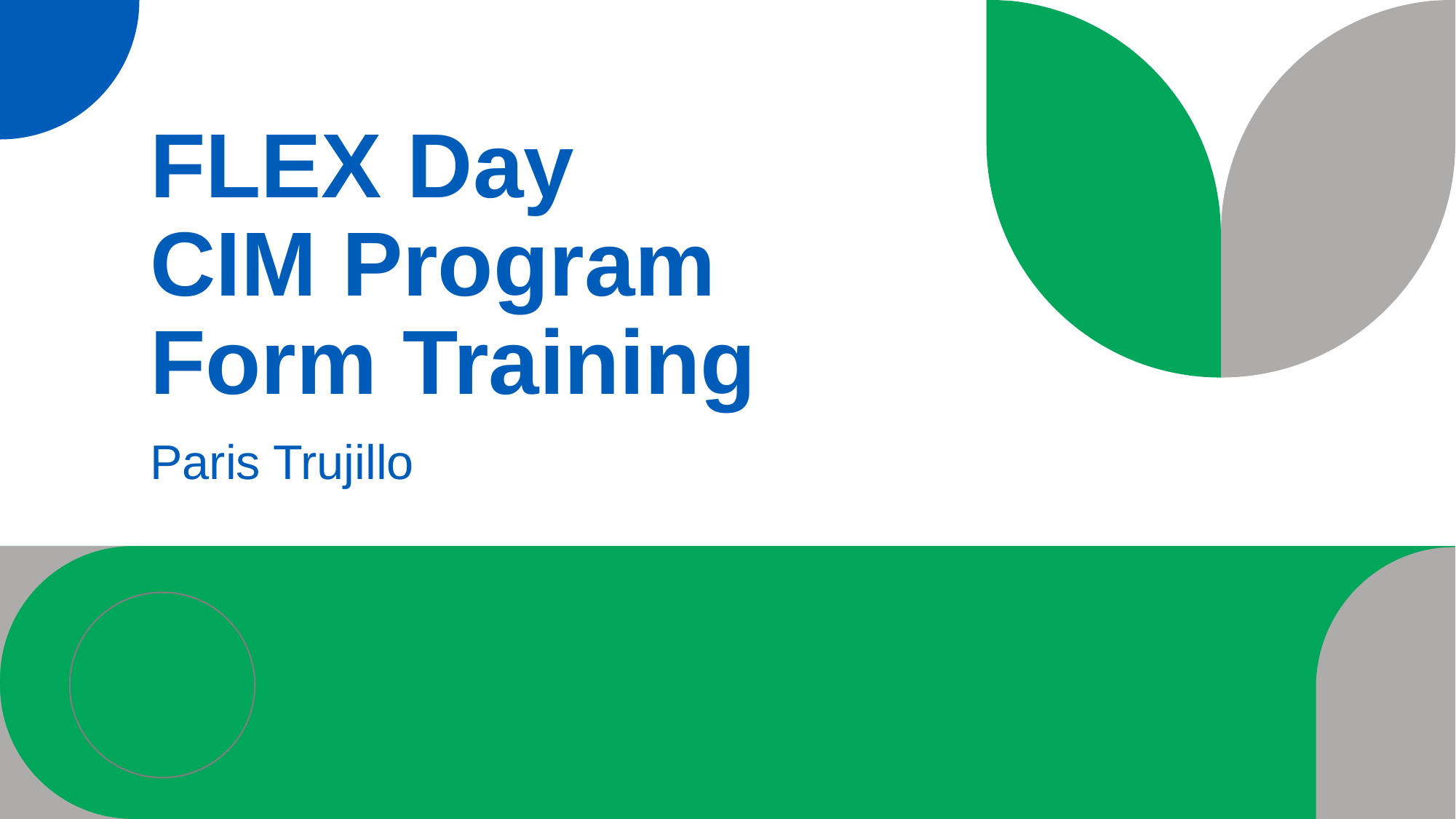

# FLEX Day CIM Program Form Training
Paris Trujillo